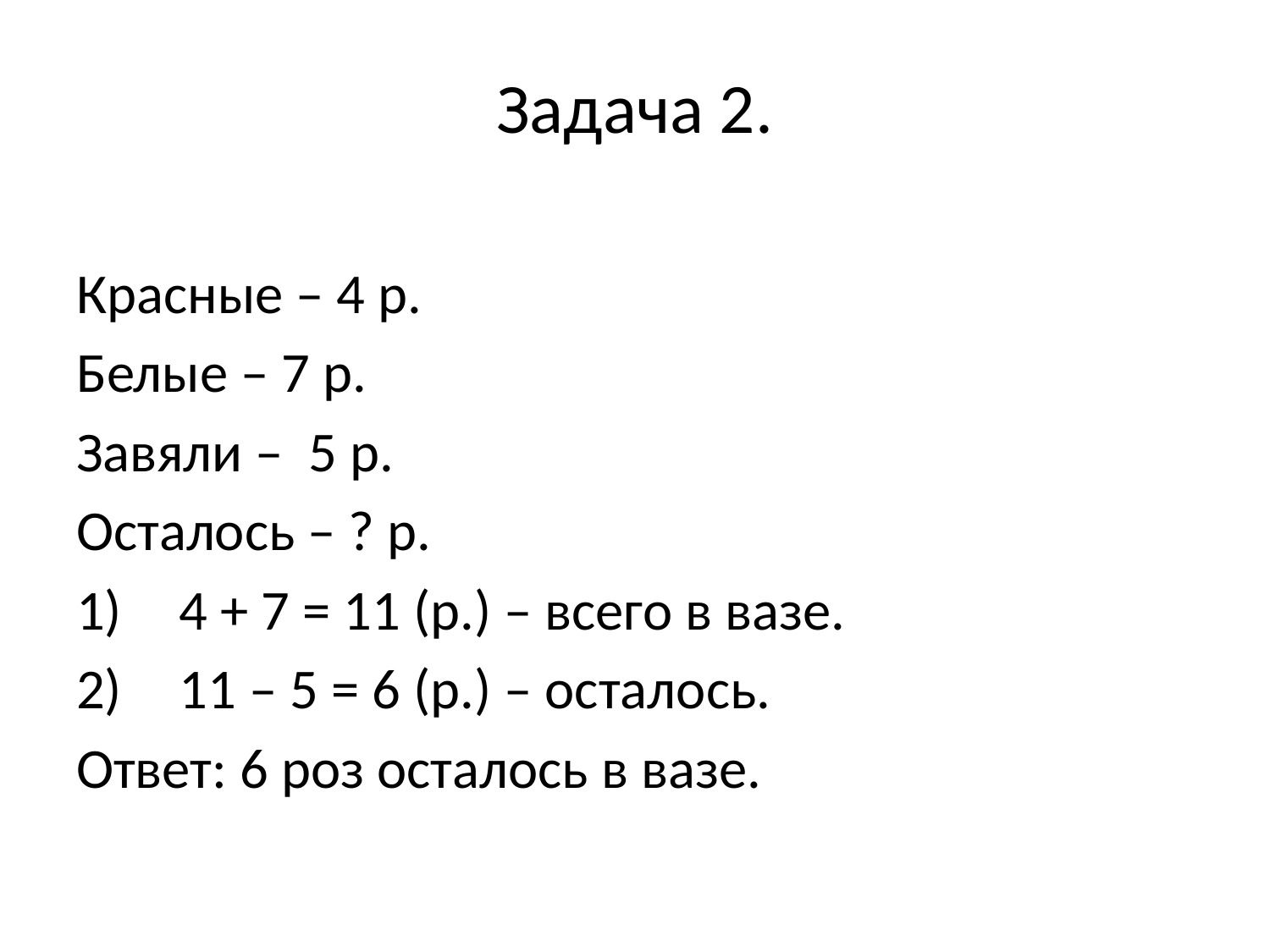

Задача 2.

Красные – 4 р.
Белые – 7 р.
Завяли –  5 р.
Осталось – ? р.
4 + 7 = 11 (р.) – всего в вазе.
11 – 5 = 6 (р.) – осталось.
Ответ: 6 роз осталось в вазе.